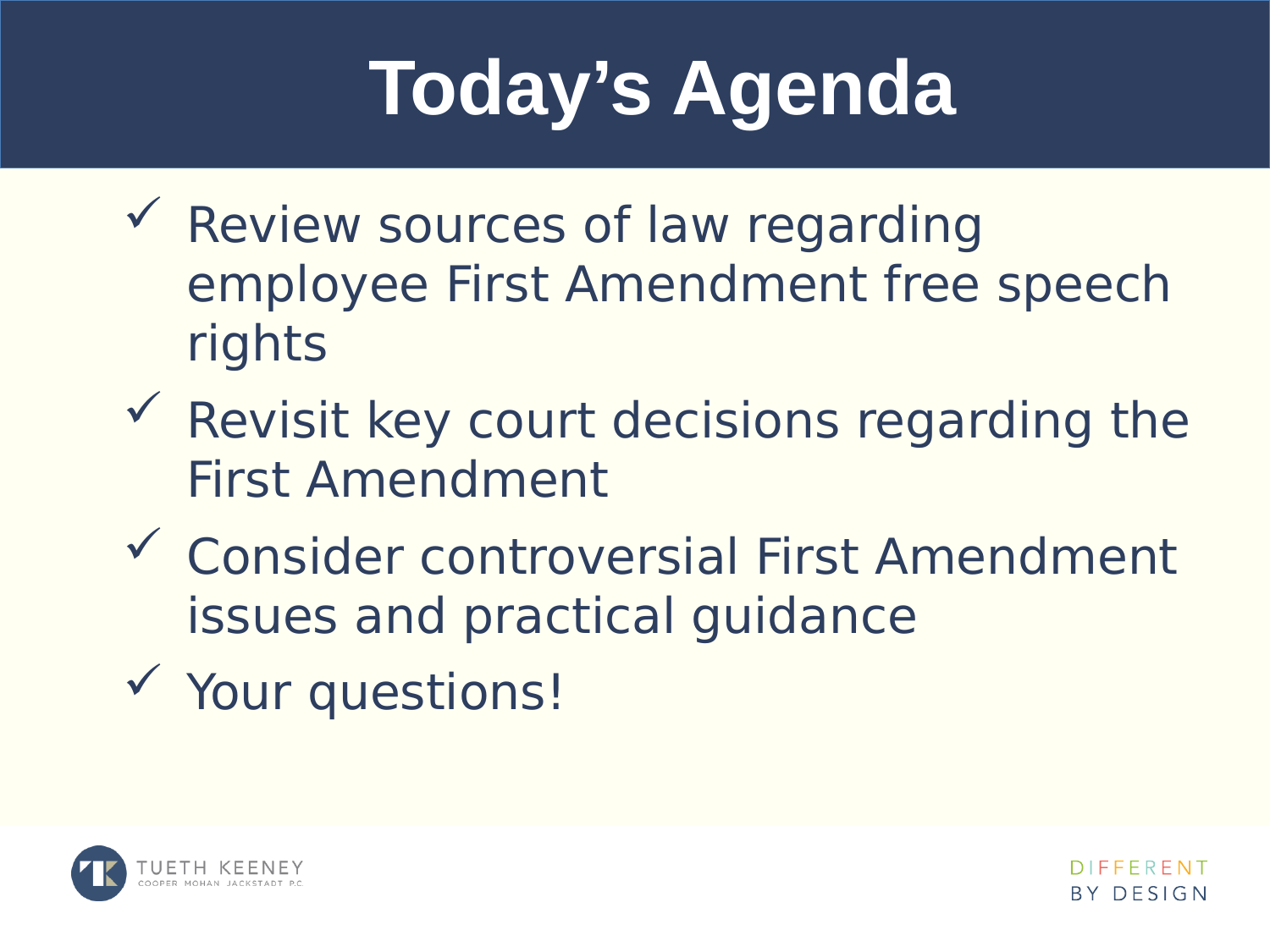

# Today’s Agenda
Review sources of law regarding employee First Amendment free speech rights
Revisit key court decisions regarding the First Amendment
Consider controversial First Amendment issues and practical guidance
Your questions!